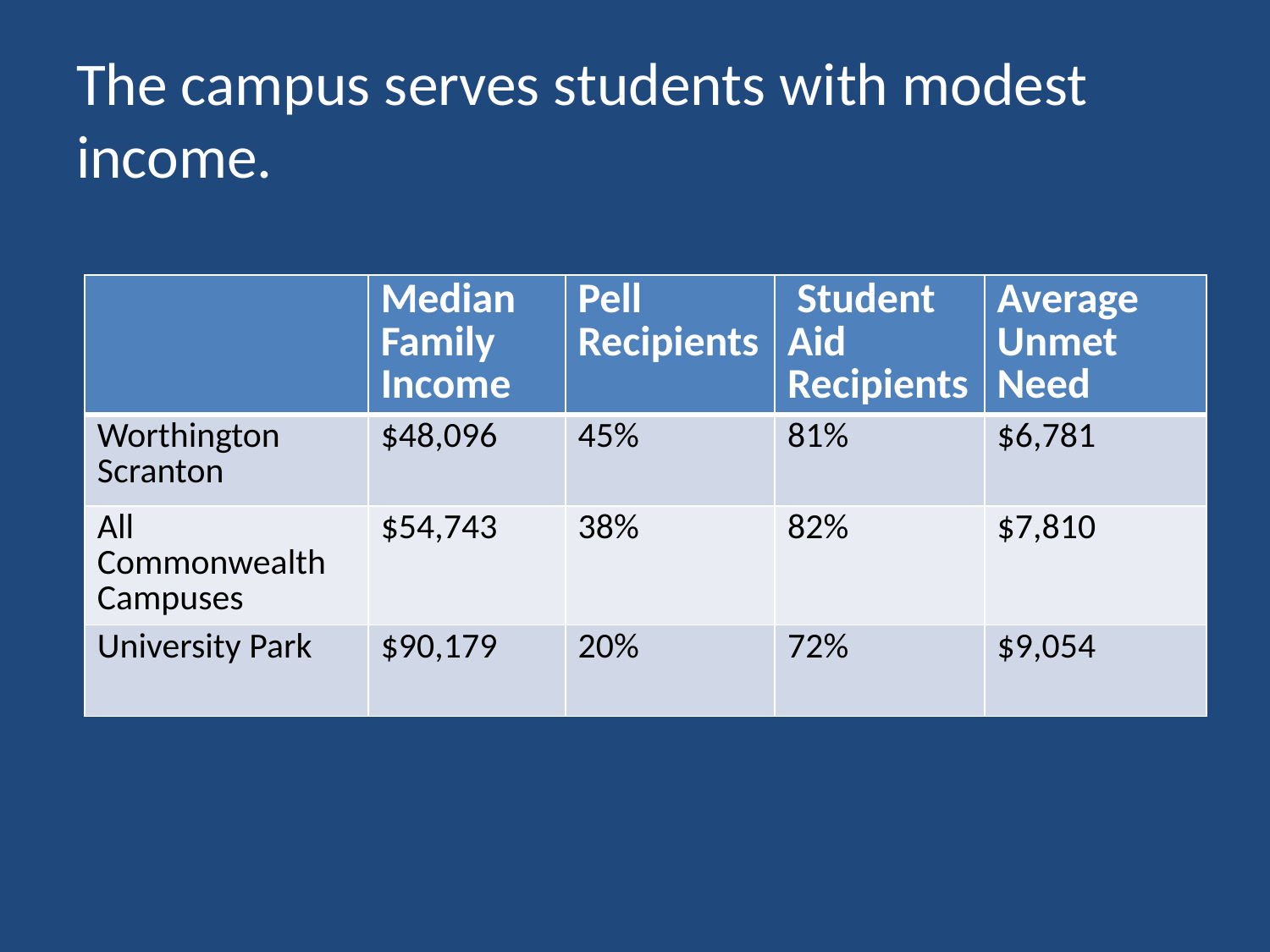

# The campus serves students with modest income.
|  | Median Family Income | Pell Recipients | Student Aid Recipients | Average Unmet Need |
| --- | --- | --- | --- | --- |
| Worthington Scranton | $48,096 | 45% | 81% | $6,781 |
| All Commonwealth Campuses | $54,743 | 38% | 82% | $7,810 |
| University Park | $90,179 | 20% | 72% | $9,054 |